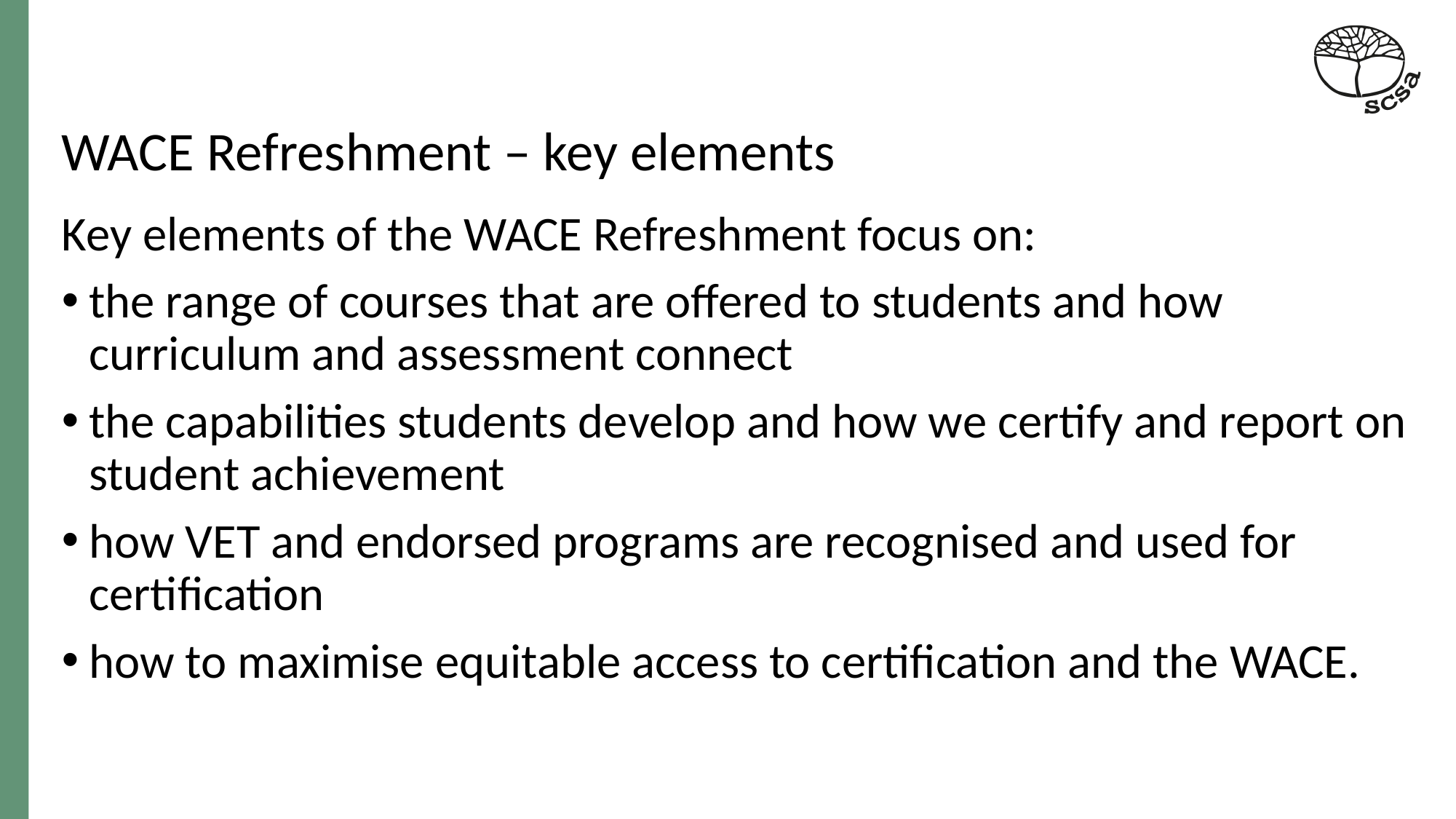

# WACE Refreshment – key elements
Key elements of the WACE Refreshment focus on:
the range of courses that are offered to students and how curriculum and assessment connect
the capabilities students develop and how we certify and report on student achievement
how VET and endorsed programs are recognised and used for certification
how to maximise equitable access to certification and the WACE.